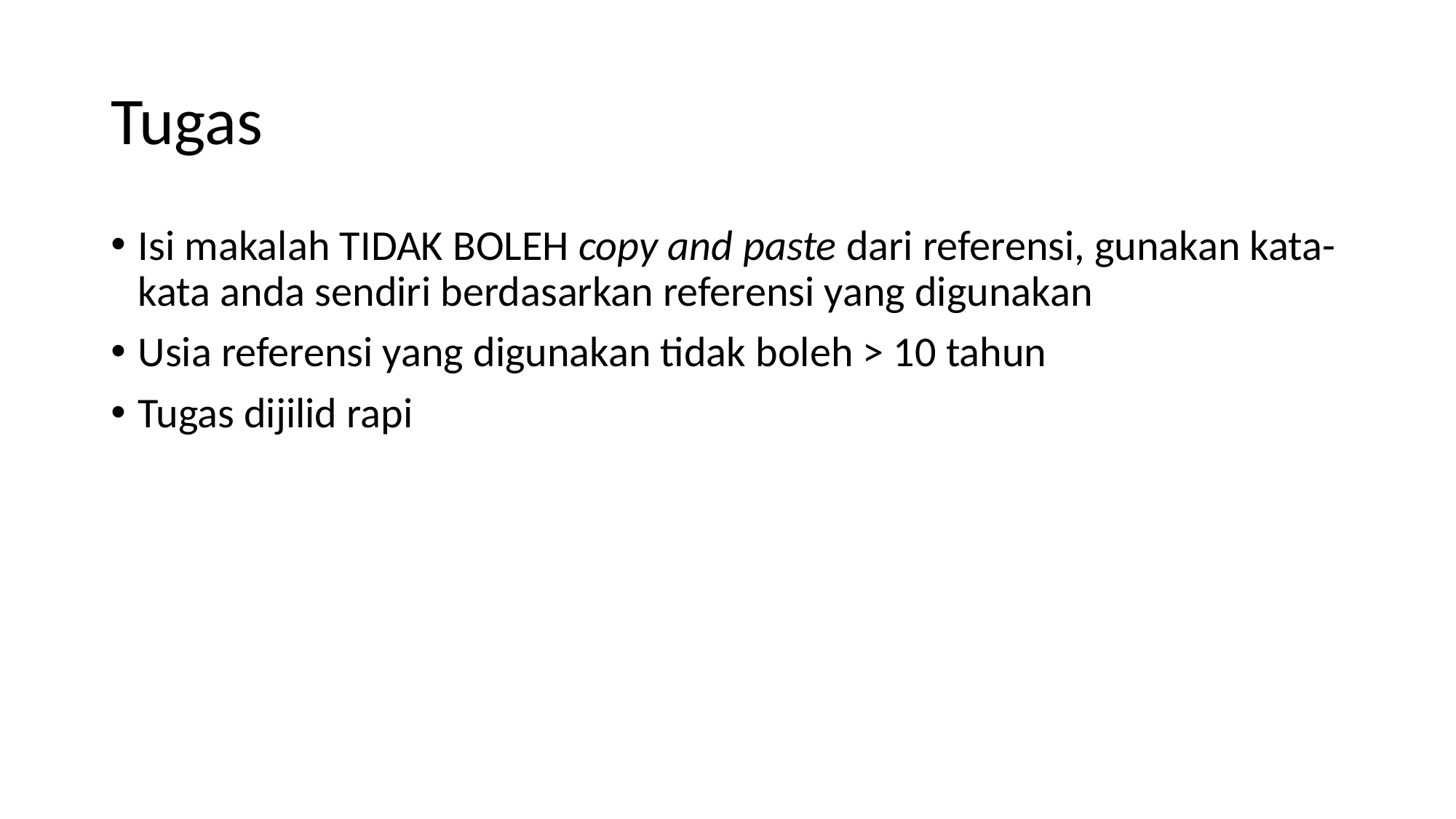

# Tugas
Isi makalah TIDAK BOLEH copy and paste dari referensi, gunakan kata-kata anda sendiri berdasarkan referensi yang digunakan
Usia referensi yang digunakan tidak boleh > 10 tahun
Tugas dijilid rapi